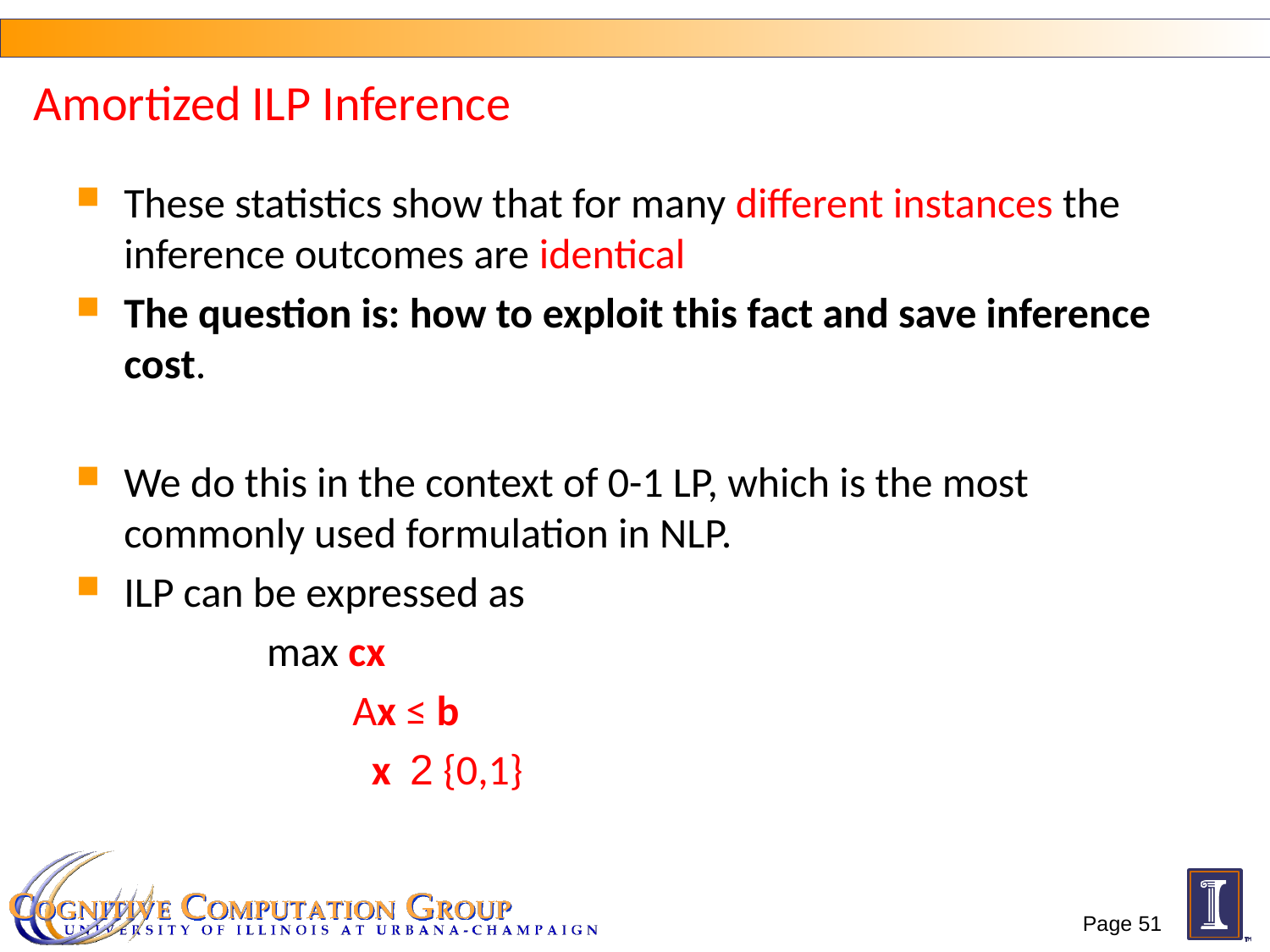

# Amortized ILP Inference
These statistics show that for many different instances the inference outcomes are identical
The question is: how to exploit this fact and save inference cost.

We do this in the context of 0-1 LP, which is the most commonly used formulation in NLP.
ILP can be expressed as
                    max cx
                             Ax ≤ b
                               x  2 {0,1}
Page 51